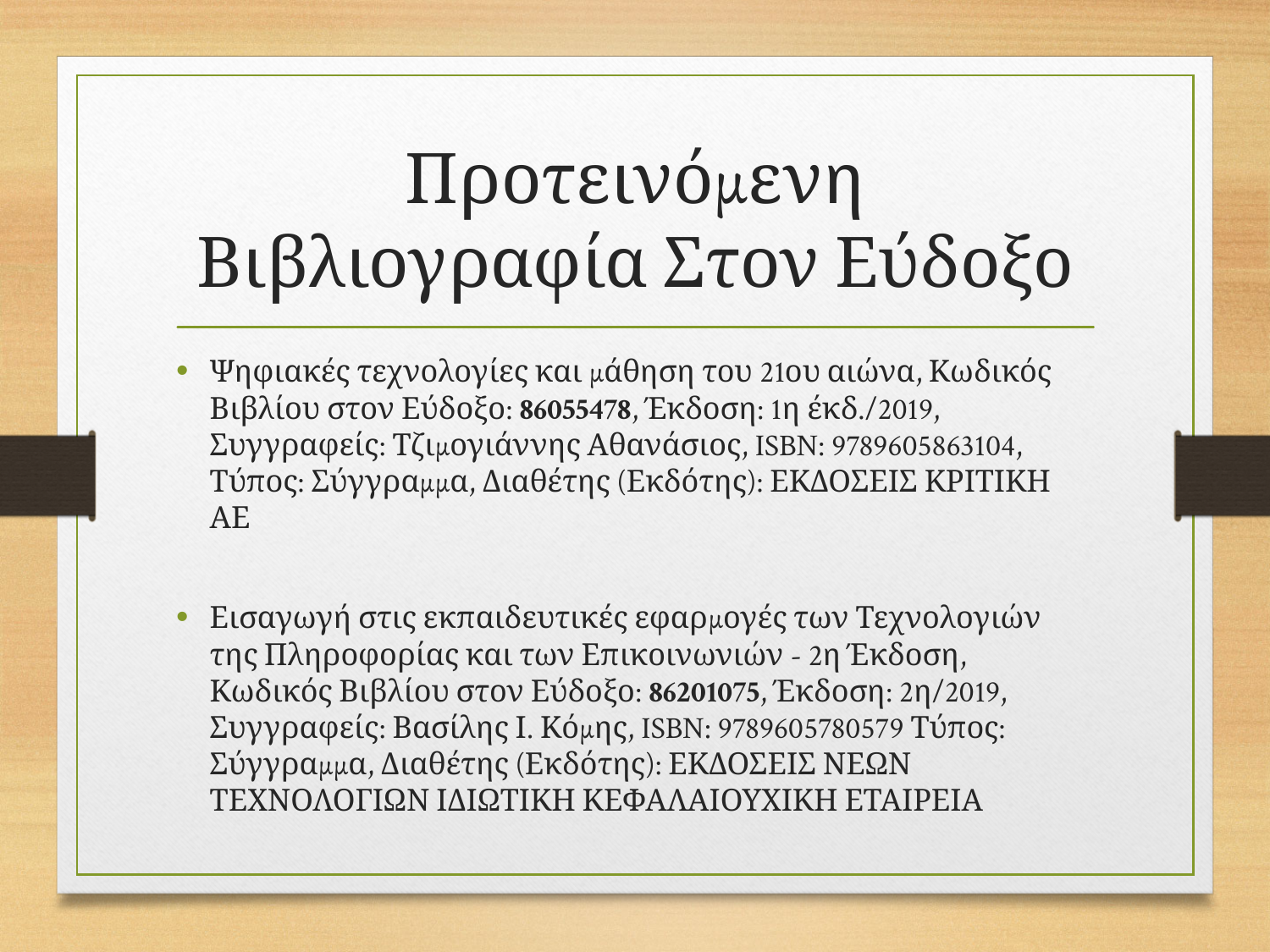

# Προτεινόμενη Βιβλιογραφία Στον Εύδοξο
Ψηφιακές τεχνολογίες και μάθηση του 21ου αιώνα, Κωδικός Βιβλίου στον Εύδοξο: 86055478, Έκδοση: 1η έκδ./2019, Συγγραφείς: Τζιμογιάννης Αθανάσιος, ISBN: 9789605863104, Τύπος: Σύγγραμμα, Διαθέτης (Εκδότης): ΕΚΔΟΣΕΙΣ ΚΡΙΤΙΚΗ ΑΕ

Εισαγωγή στις εκπαιδευτικές εφαρμογές των Τεχνολογιών της Πληροφορίας και των Επικοινωνιών - 2η Έκδοση, Κωδικός Βιβλίου στον Εύδοξο: 86201075, Έκδοση: 2η/2019, Συγγραφείς: Βασίλης Ι. Κόμης, ISBN: 9789605780579 Τύπος: Σύγγραμμα, Διαθέτης (Εκδότης): ΕΚΔΟΣΕΙΣ ΝΕΩΝ ΤΕΧΝΟΛΟΓΙΩΝ ΙΔΙΩΤΙΚΗ ΚΕΦΑΛΑΙΟΥΧΙΚΗ ΕΤΑΙΡΕΙΑ